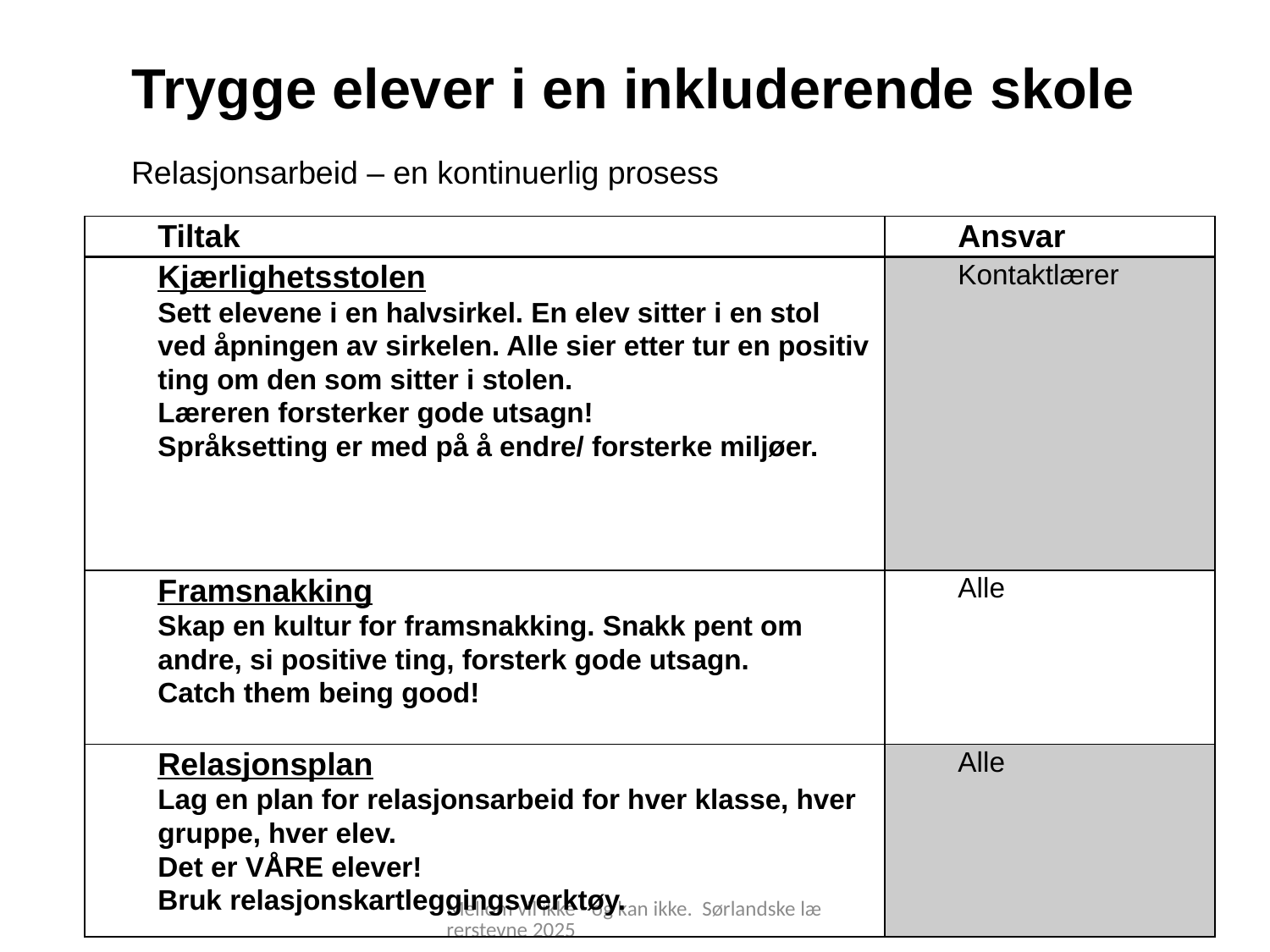

Trygge elever i en inkluderende skole
Relasjonsarbeid – en kontinuerlig prosess
| Tiltak | Ansvar |
| --- | --- |
| Kjærlighetsstolen Sett elevene i en halvsirkel. En elev sitter i en stol ved åpningen av sirkelen. Alle sier etter tur en positiv ting om den som sitter i stolen. Læreren forsterker gode utsagn! Språksetting er med på å endre/ forsterke miljøer. | Kontaktlærer |
| Framsnakking Skap en kultur for framsnakking. Snakk pent om andre, si positive ting, forsterk gode utsagn. Catch them being good! | Alle |
| Relasjonsplan Lag en plan for relasjonsarbeid for hver klasse, hver gruppe, hver elev. Det er VÅRE elever! Bruk relasjonskartleggingsverktøy. | Alle |
Mellom vil ikke - og kan ikke.  Sørlandske lærerstevne 2025